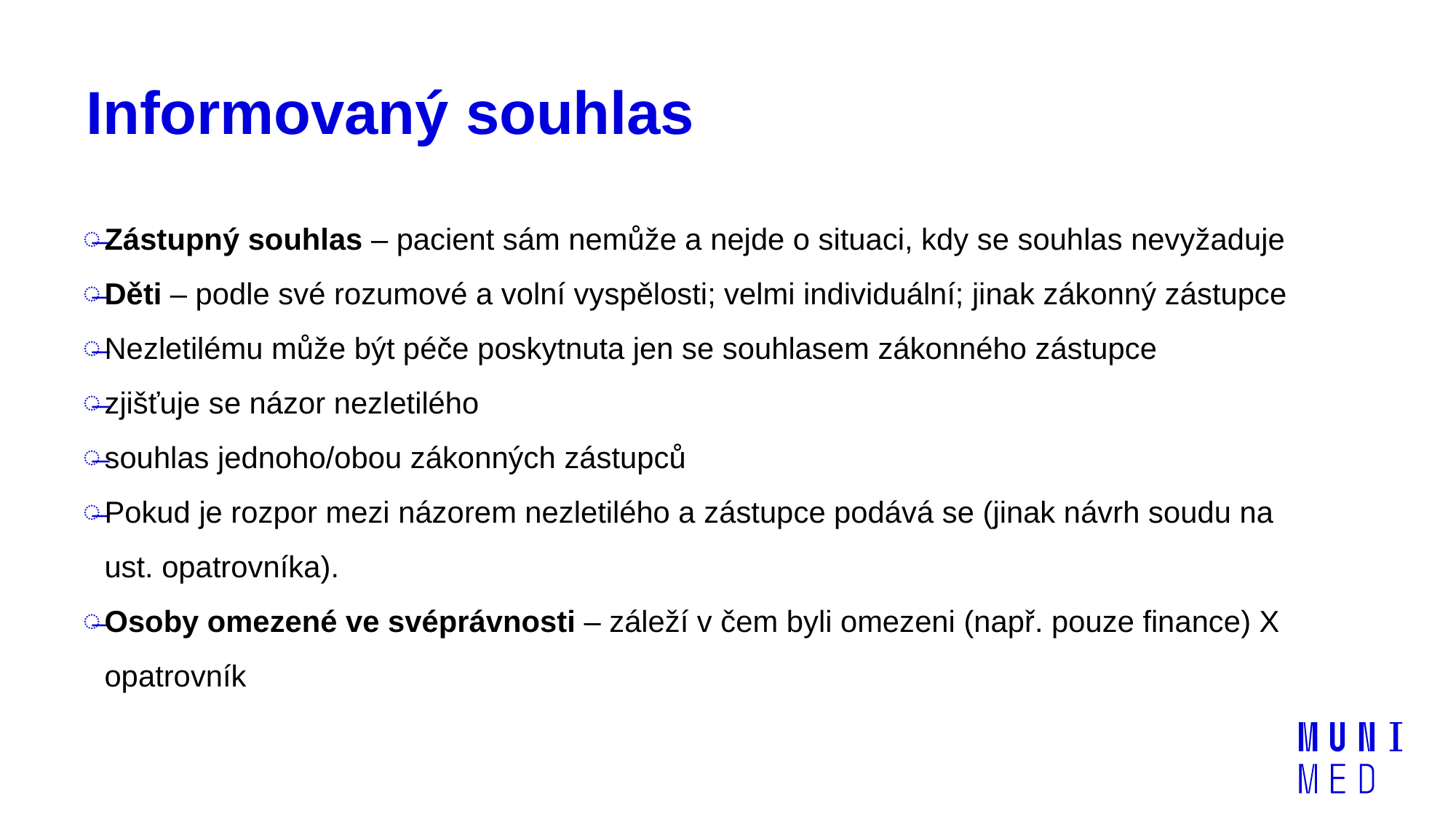

# Informovaný souhlas
Zástupný souhlas – pacient sám nemůže a nejde o situaci, kdy se souhlas nevyžaduje
Děti – podle své rozumové a volní vyspělosti; velmi individuální; jinak zákonný zástupce
Nezletilému může být péče poskytnuta jen se souhlasem zákonného zástupce
zjišťuje se názor nezletilého
souhlas jednoho/obou zákonných zástupců
Pokud je rozpor mezi názorem nezletilého a zástupce podává se (jinak návrh soudu na ust. opatrovníka).
Osoby omezené ve svéprávnosti – záleží v čem byli omezeni (např. pouze finance) X opatrovník